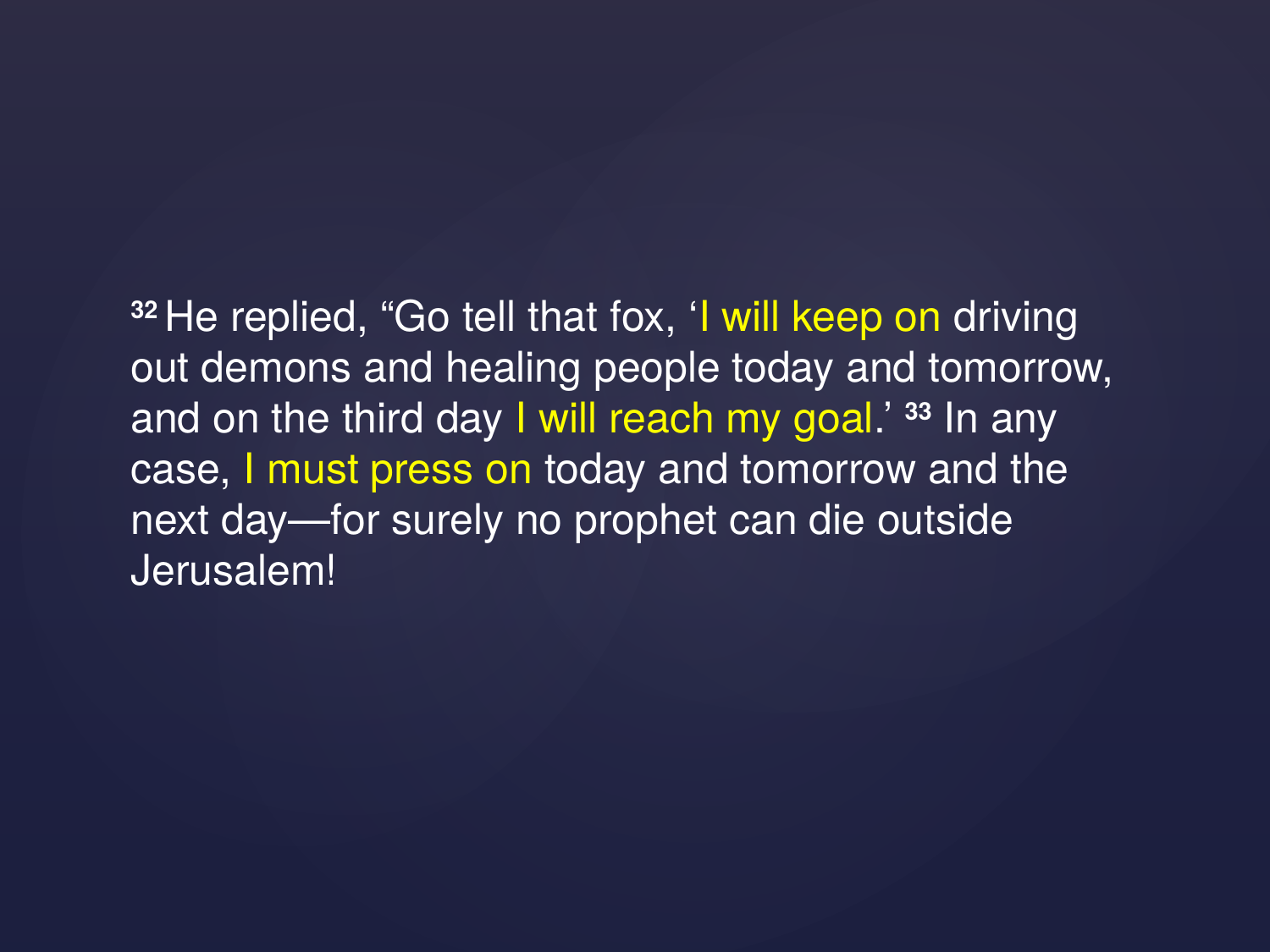

32 He replied, “Go tell that fox, ‘I will keep on driving out demons and healing people today and tomorrow, and on the third day I will reach my goal.’ 33 In any case, I must press on today and tomorrow and the next day—for surely no prophet can die outside Jerusalem!